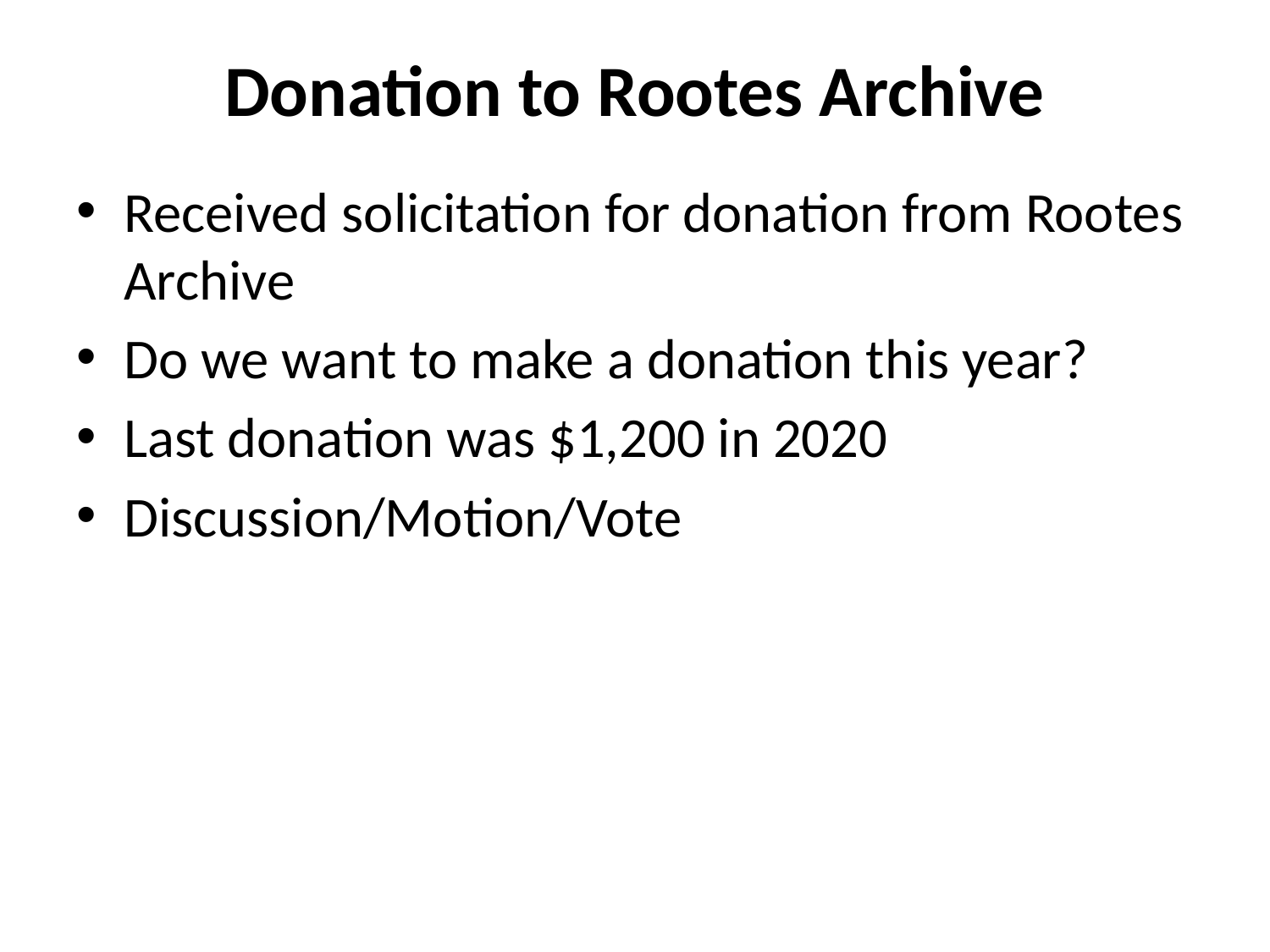

# Donation to Rootes Archive
Received solicitation for donation from Rootes Archive
Do we want to make a donation this year?
Last donation was $1,200 in 2020
Discussion/Motion/Vote